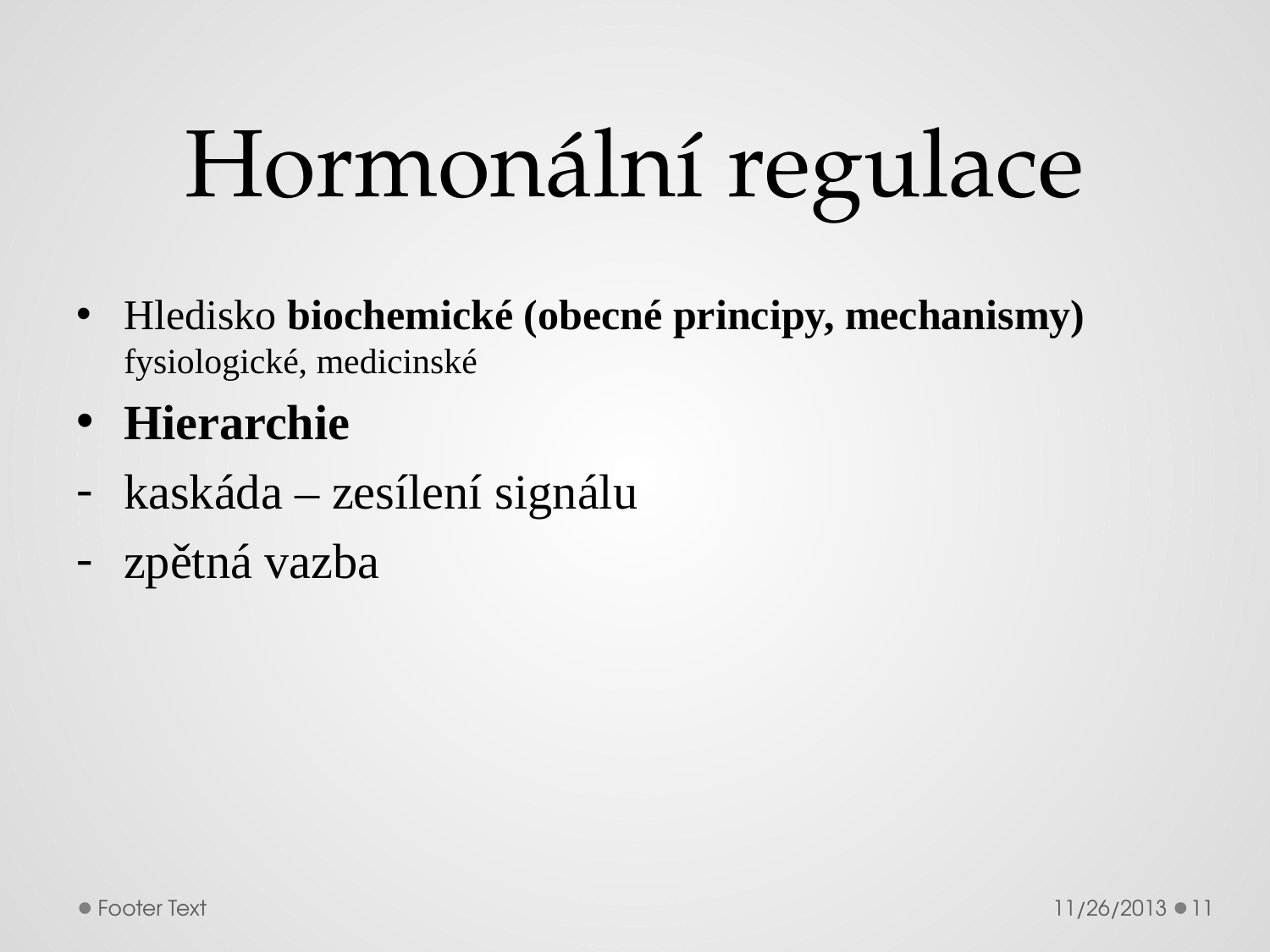

# Hormonální regulace

Hledisko biochemické (obecné principy, mechanismy) 	fysiologické, medicinské
Hierarchie
kaskáda – zesílení signálu
zpětná vazba

Footer Text
11/26/2013
11